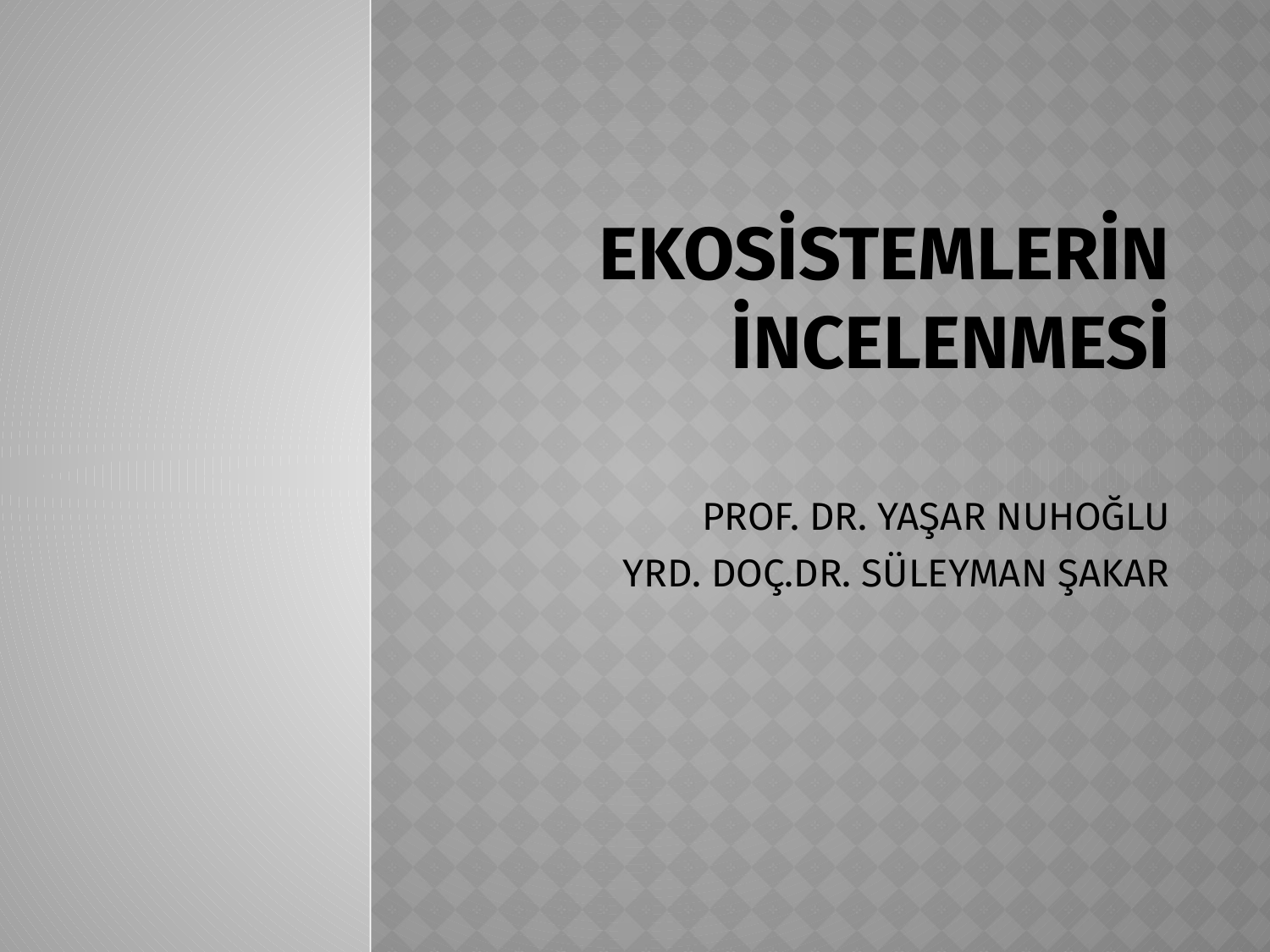

# EKOSİSTEMLERİN İNCELENMESİ
Prof. Dr. Yaşar Nuhoğlu
YRD. DOÇ.DR. SÜLEYMAN ŞAKAR